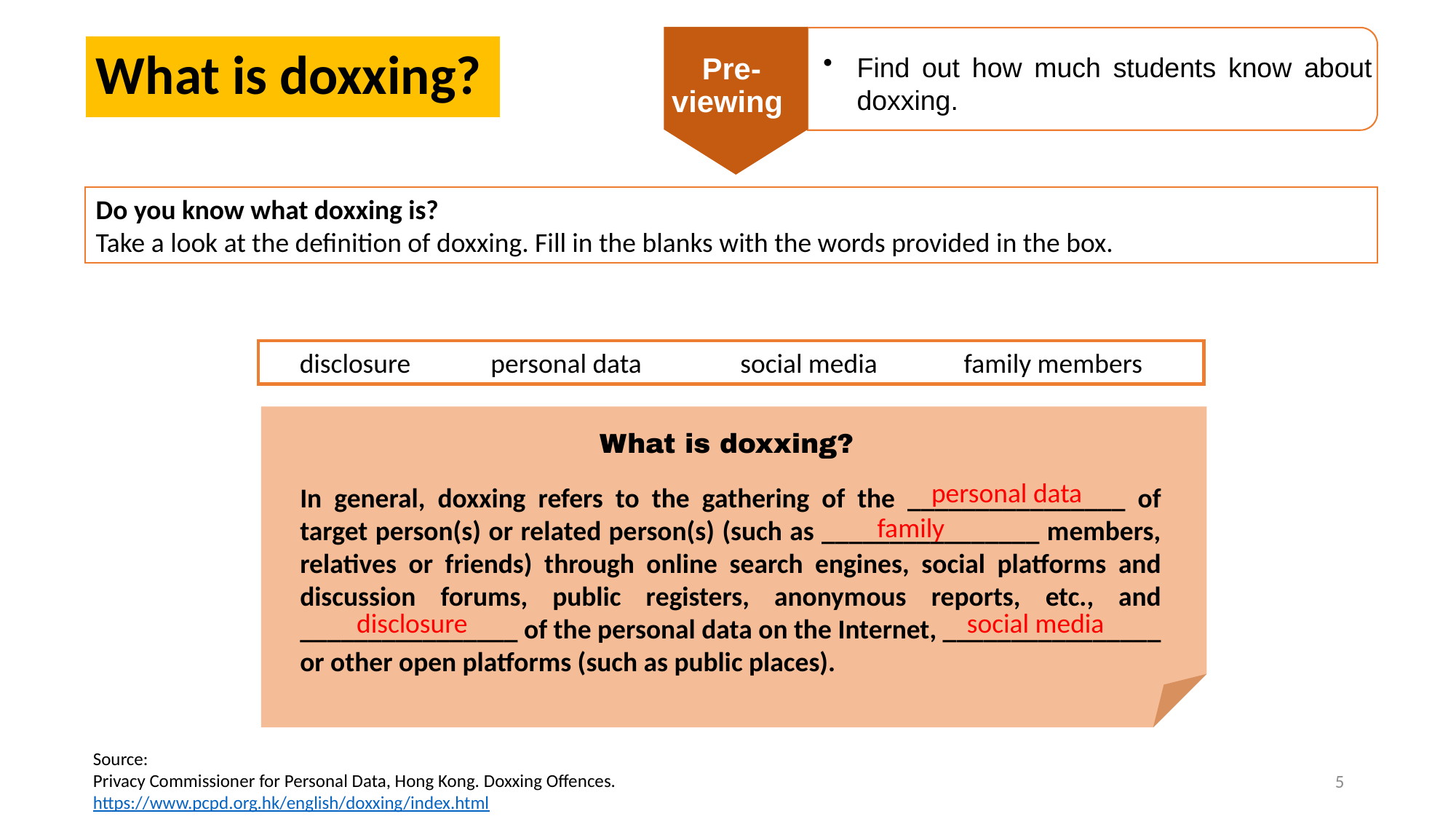

Find out how much students know about doxxing.

Pre-viewing
# What is doxxing?
Do you know what doxxing is?
Take a look at the definition of doxxing. Fill in the blanks with the words provided in the box.
disclosure             personal data                social media              family members

What is doxxing?
personal data
In general, doxxing refers to the gathering of the ________________ of target person(s) or related person(s) (such as ________________ members, relatives or friends) through online search engines, social platforms and discussion forums, public registers, anonymous reports, etc., and ________________ of the personal data on the Internet, ________________ or other open platforms (such as public places).

family
disclosure
social media
Source:
Privacy Commissioner for Personal Data, Hong Kong. Doxxing Offences.
https://www.pcpd.org.hk/english/doxxing/index.html

5